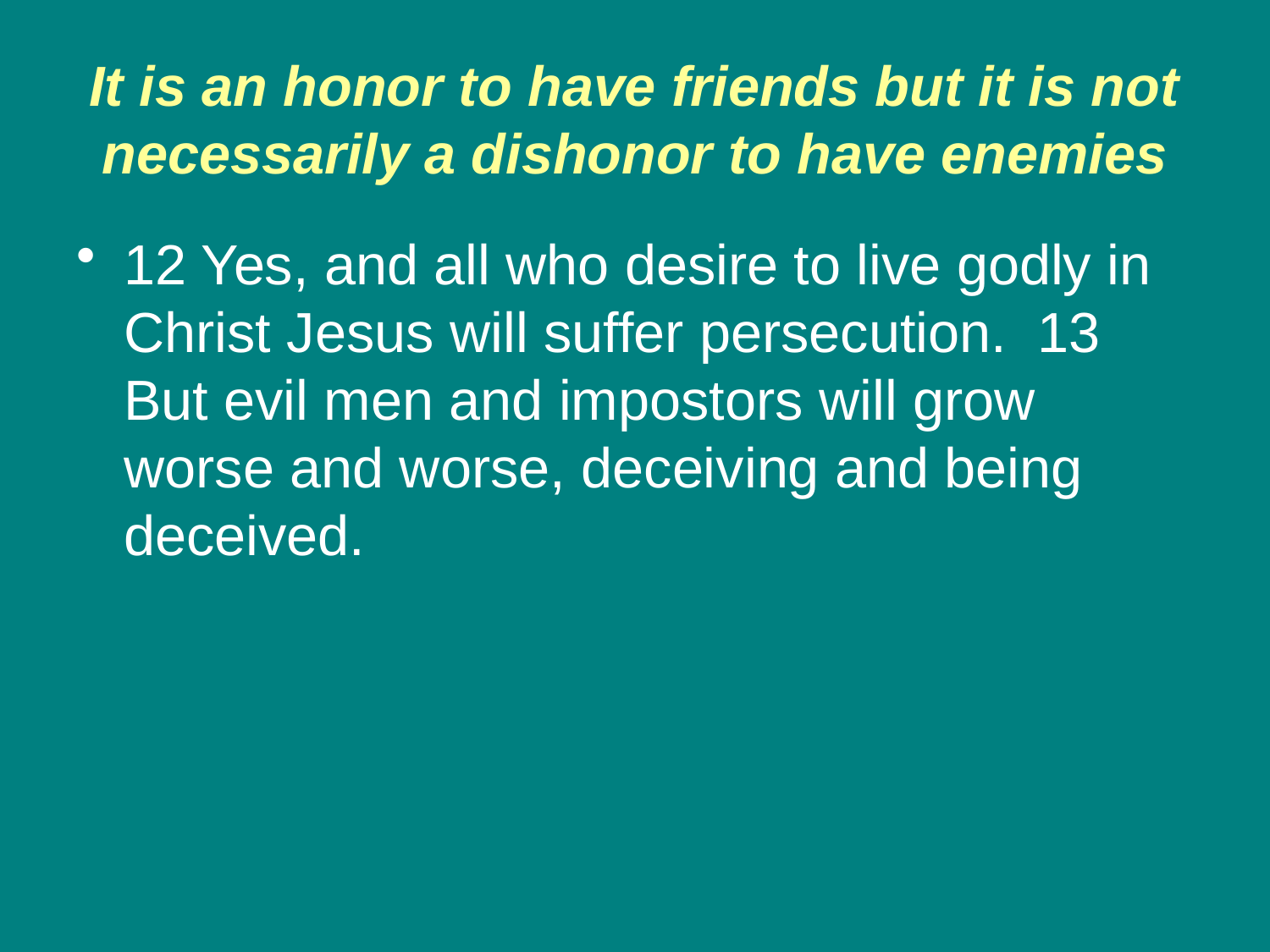

# It is an honor to have friends but it is not necessarily a dishonor to have enemies
12 Yes, and all who desire to live godly in Christ Jesus will suffer persecution.  13 But evil men and impostors will grow worse and worse, deceiving and being deceived.